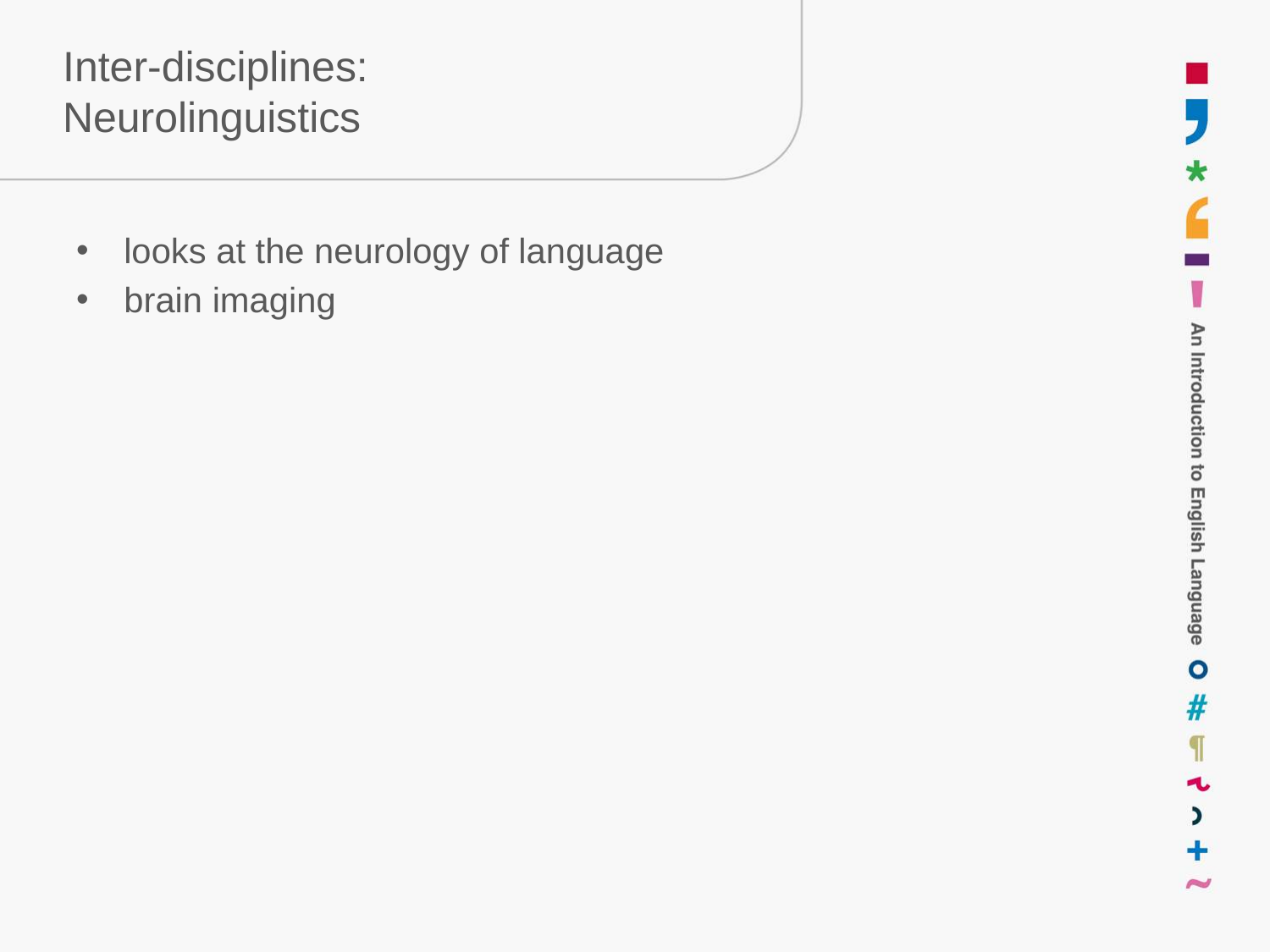

# Inter-disciplines: Neurolinguistics
looks at the neurology of language
brain imaging